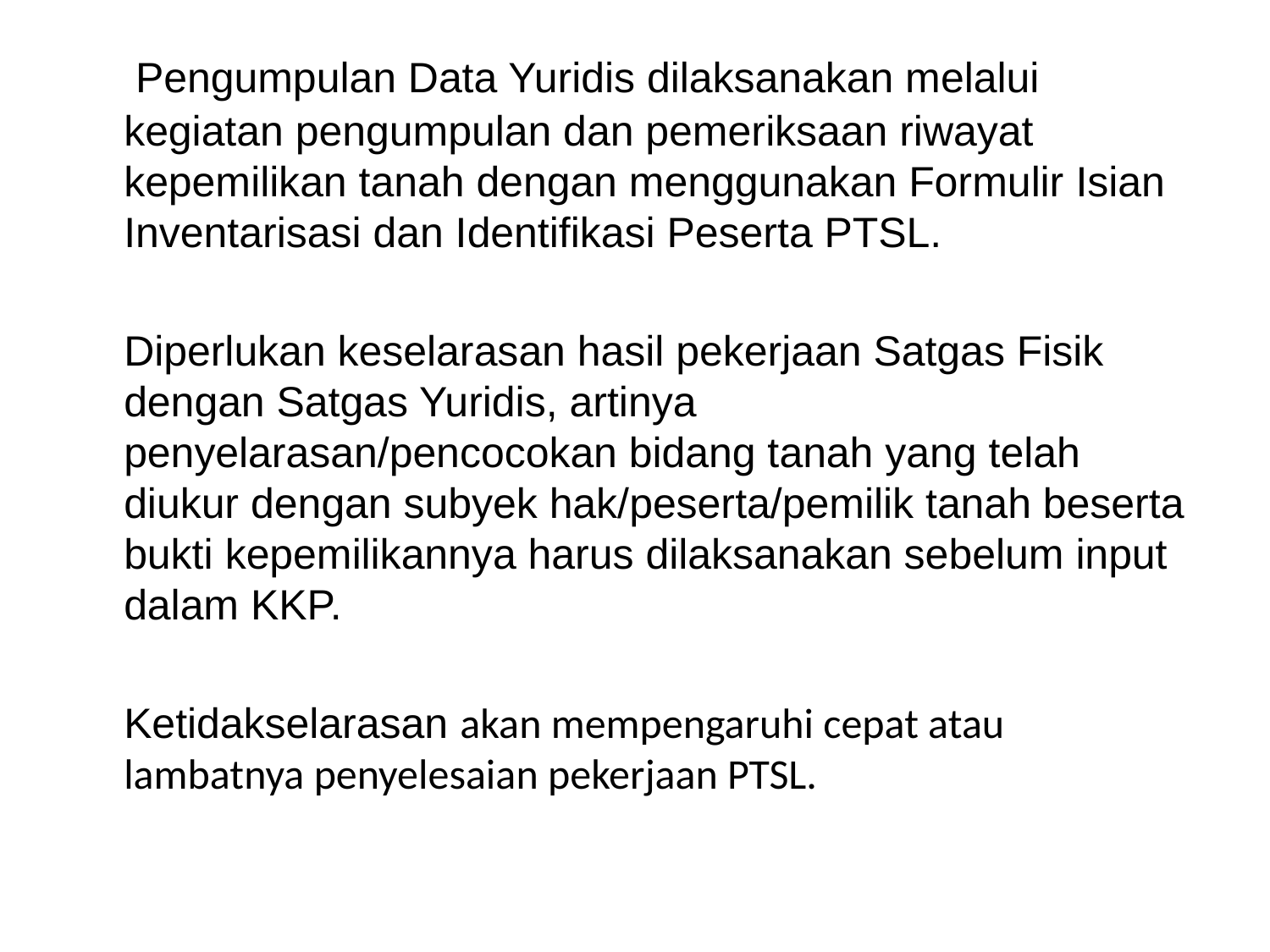

Pengumpulan Data Yuridis dilaksanakan melalui kegiatan pengumpulan dan pemeriksaan riwayat kepemilikan tanah dengan menggunakan Formulir Isian Inventarisasi dan Identifikasi Peserta PTSL.

	Diperlukan keselarasan hasil pekerjaan Satgas Fisik dengan Satgas Yuridis, artinya penyelarasan/pencocokan bidang tanah yang telah diukur dengan subyek hak/peserta/pemilik tanah beserta bukti kepemilikannya harus dilaksanakan sebelum input dalam KKP.

	Ketidakselarasan akan mempengaruhi cepat atau lambatnya penyelesaian pekerjaan PTSL.